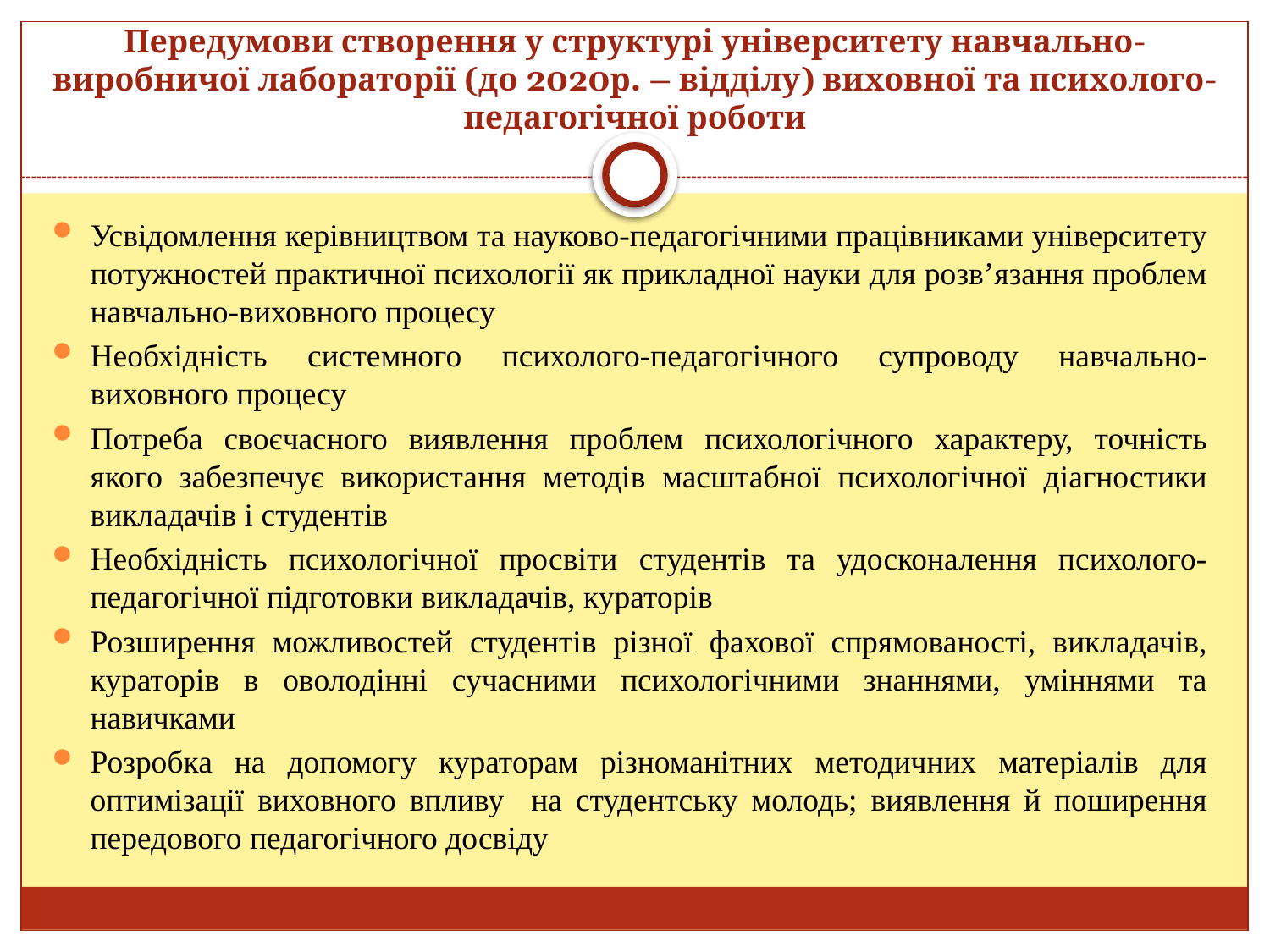

# Передумови створення у структурі університету навчально-виробничої лабораторії (до 2020р. – відділу) виховної та психолого-педагогічної роботи
Усвідомлення керівництвом та науково-педагогічними працівниками університету потужностей практичної психології як прикладної науки для розв’язання проблем навчально-виховного процесу
Необхідність системного психолого-педагогічного супроводу навчально-виховного процесу
Потреба своєчасного виявлення проблем психологічного характеру, точність якого забезпечує використання методів масштабної психологічної діагностики викладачів і студентів
Необхідність психологічної просвіти студентів та удосконалення психолого-педагогічної підготовки викладачів, кураторів
Розширення можливостей студентів різної фахової спрямованості, викладачів, кураторів в оволодінні сучасними психологічними знаннями, уміннями та навичками
Розробка на допомогу кураторам різноманітних методичних матеріалів для оптимізації виховного впливу  на студентську молодь; виявлення й поширення передового педагогічного досвіду